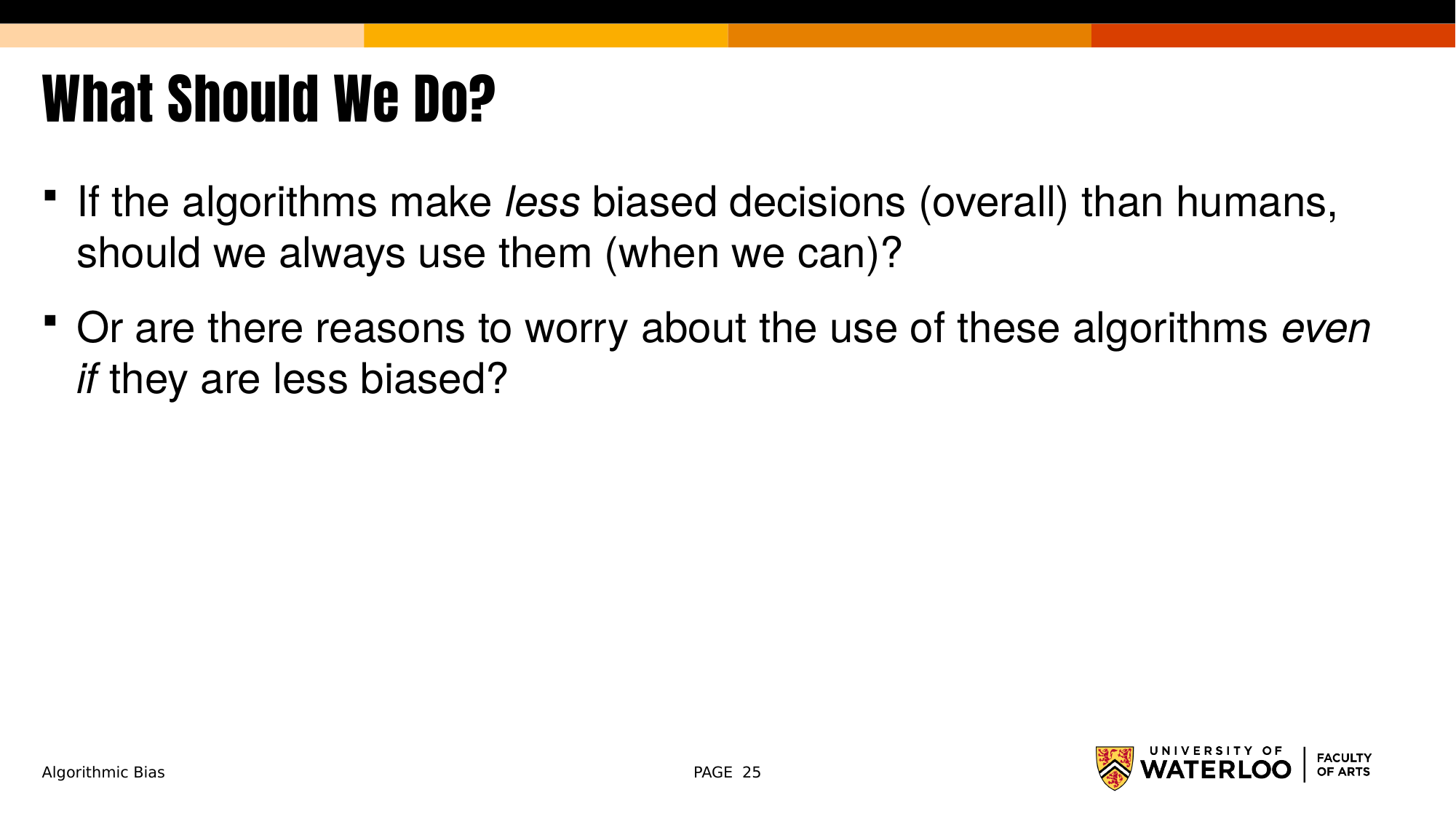

# What Should We Do?
If the algorithms make less biased decisions (overall) than humans, should we always use them (when we can)?
Or are there reasons to worry about the use of these algorithms even if they are less biased?
Algorithmic Bias
PAGE  25